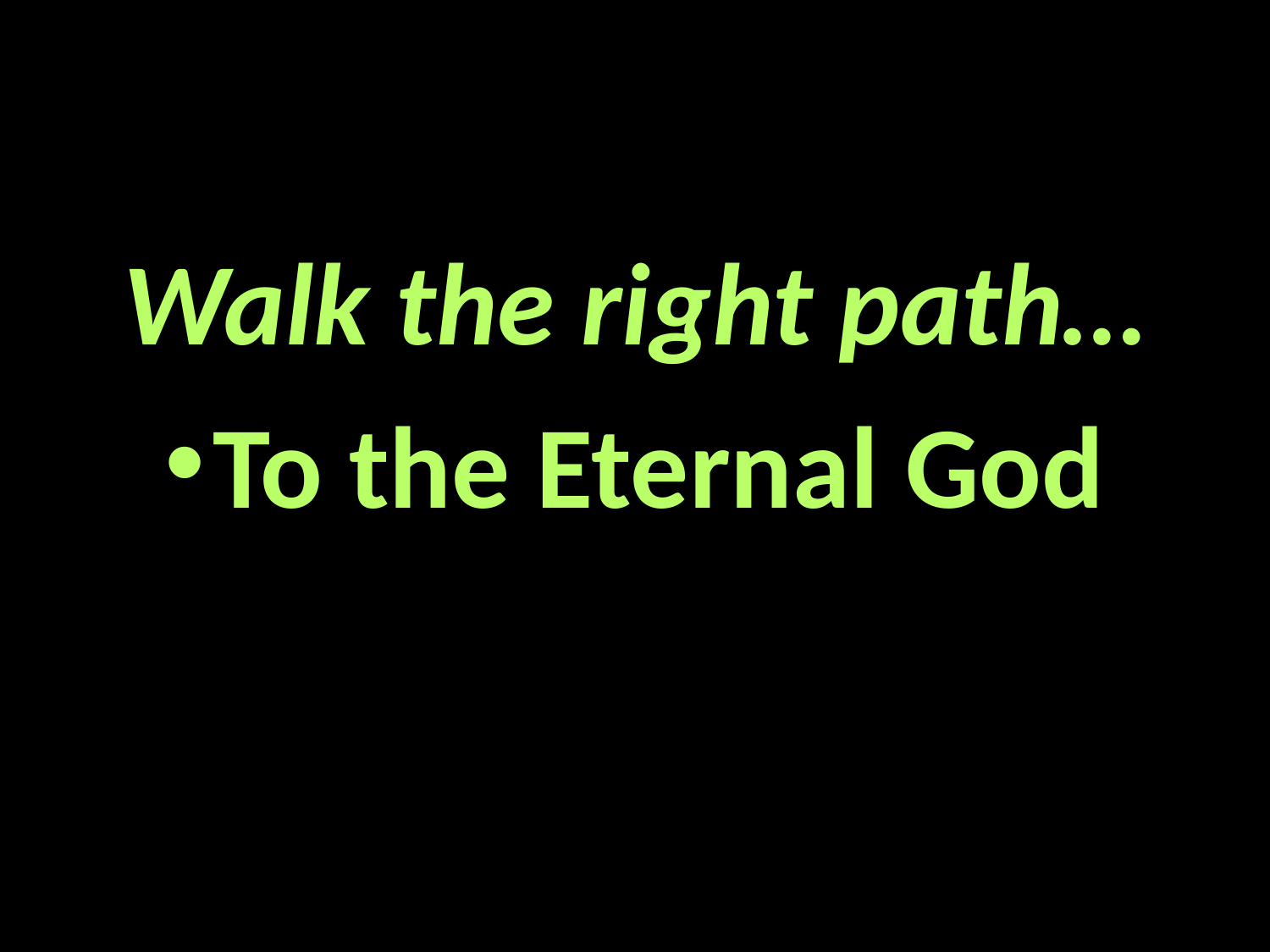

#
Walk the right path…
To the Eternal God